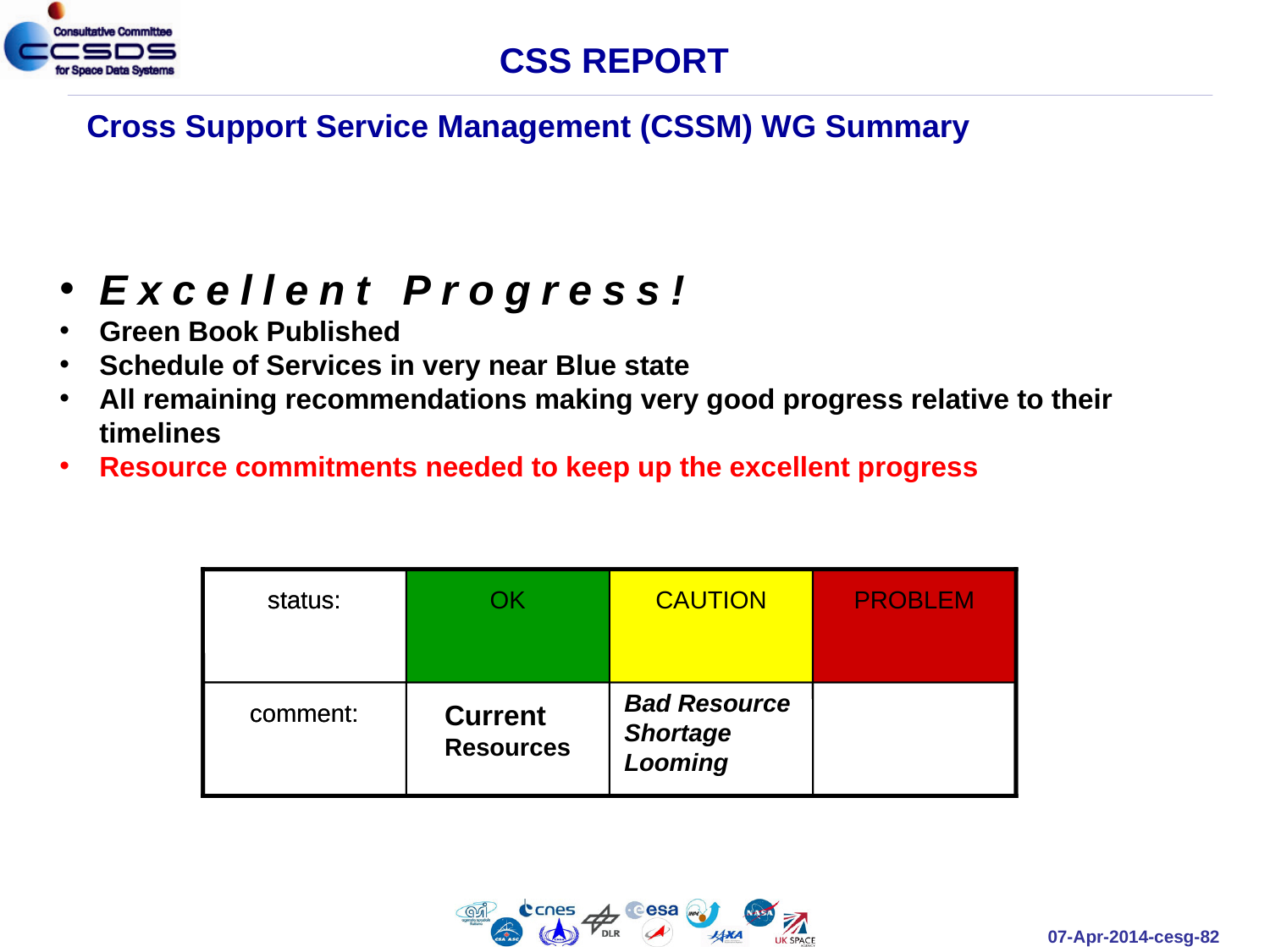

CSS REPORT
Cross Support Service Management (CSSM) WG Summary

Excellent Progress!
Green Book Published
Schedule of Services in very near Blue state
All remaining recommendations making very good progress relative to their timelines
Resource commitments needed to keep up the excellent progress

status:
status:
OK
OK
CAUTION
CAUTION
PROBLEM
PROBLEM

comment:
comment:
Current
Resources

Bad Resource Shortage Looming